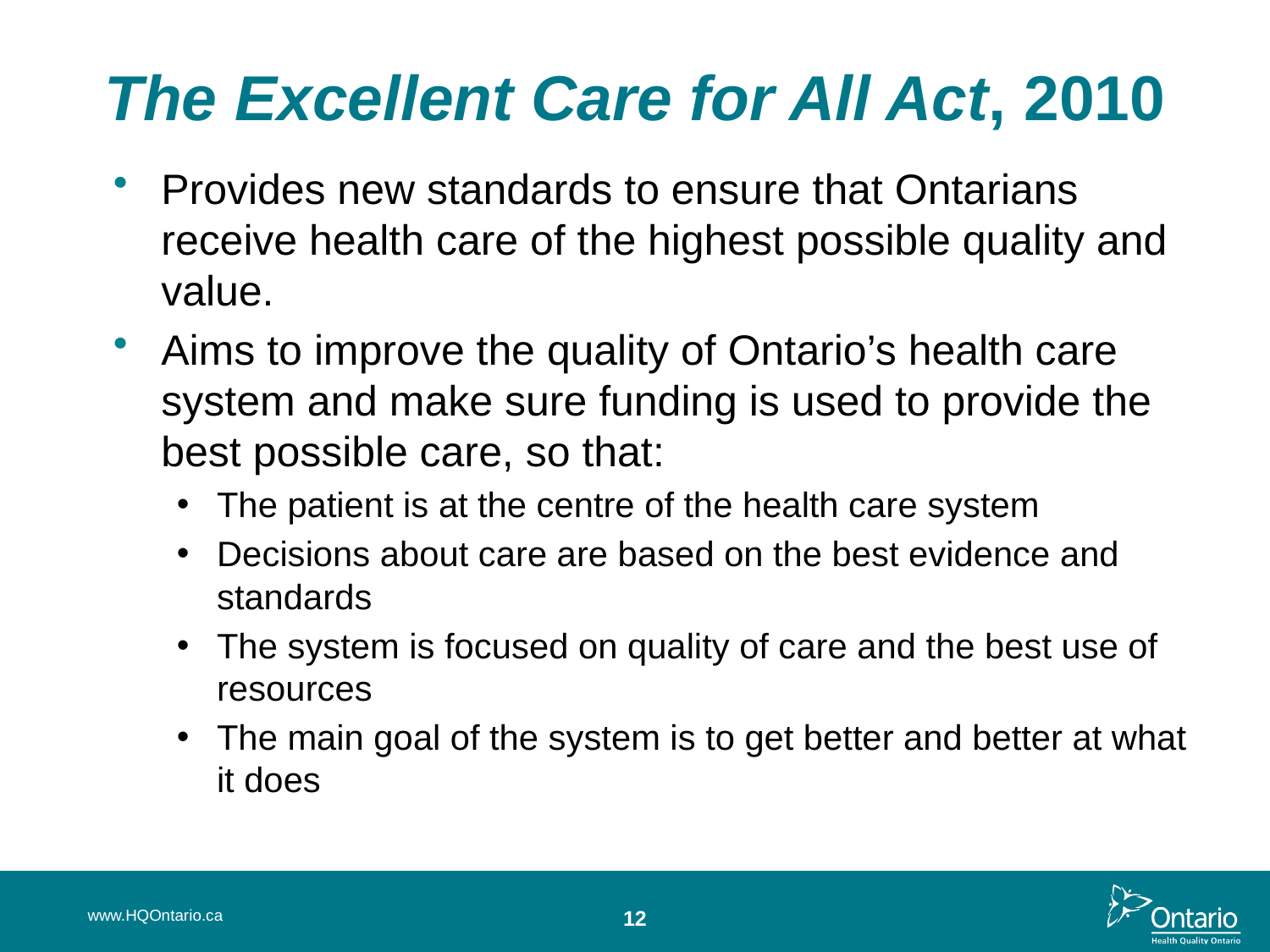

# The Excellent Care for All Act, 2010
Provides new standards to ensure that Ontarians receive health care of the highest possible quality and value.
Aims to improve the quality of Ontario’s health care system and make sure funding is used to provide the best possible care, so that:
The patient is at the centre of the health care system
Decisions about care are based on the best evidence and standards
The system is focused on quality of care and the best use of resources
The main goal of the system is to get better and better at what it does
www.HQOntario.ca